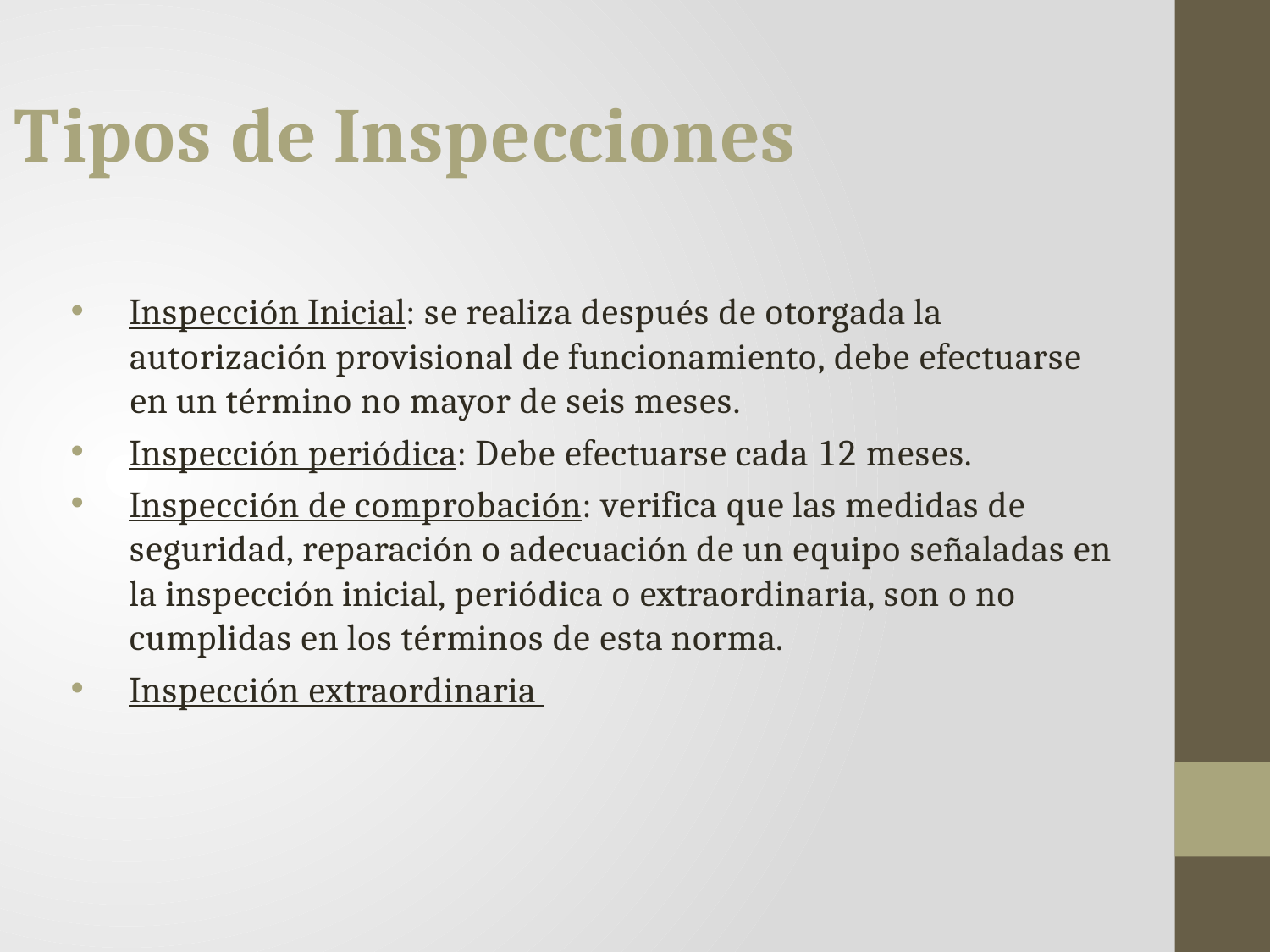

Tipos de Inspecciones

Inspección Inicial: se realiza después de otorgada la autorización provisional de funcionamiento, debe efectuarse en un término no mayor de seis meses.
Inspección periódica: Debe efectuarse cada 12 meses.
Inspección de comprobación: verifica que las medidas de seguridad, reparación o adecuación de un equipo señaladas en la inspección inicial, periódica o extraordinaria, son o no cumplidas en los términos de esta norma.
Inspección extraordinaria